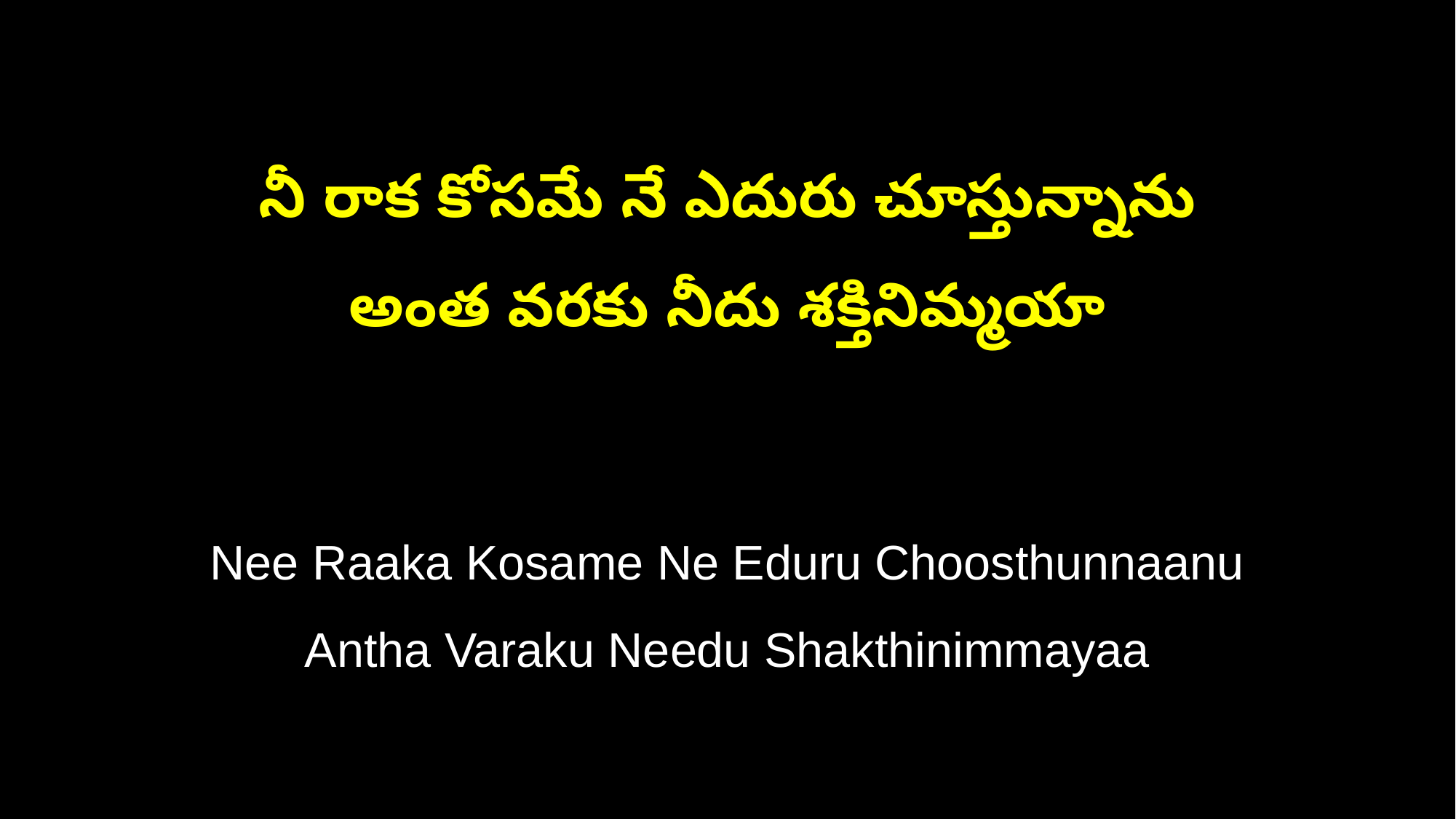

నీ రాక కోసమే నే ఎదురు చూస్తున్నాను
అంత వరకు నీదు శక్తినిమ్మయా
Nee Raaka Kosame Ne Eduru Choosthunnaanu
Antha Varaku Needu Shakthinimmayaa